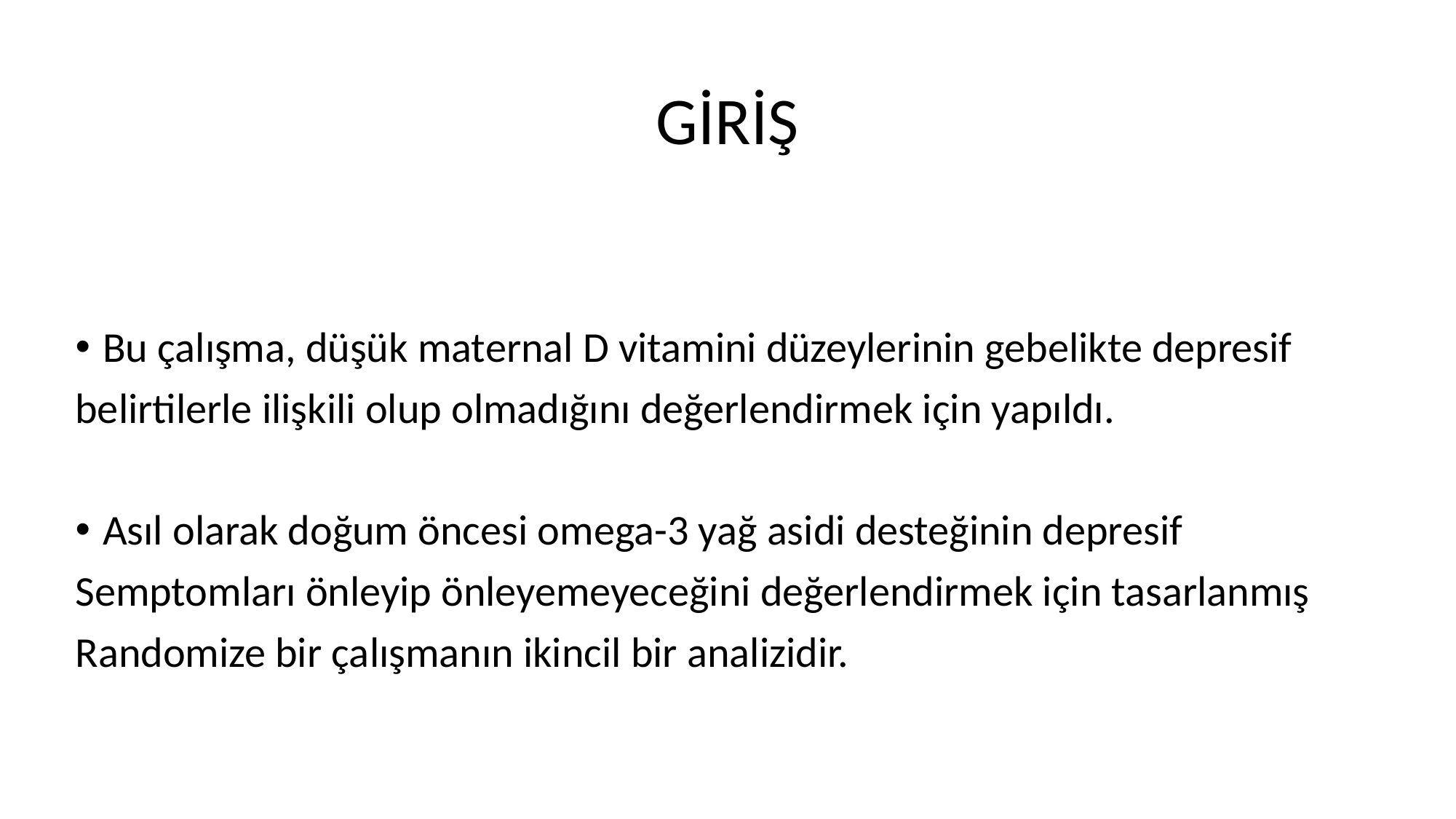

# GİRİŞ

Bu çalışma, düşük maternal D vitamini düzeylerinin gebelikte depresif
belirtilerle ilişkili olup olmadığını değerlendirmek için yapıldı.

Asıl olarak doğum öncesi omega-3 yağ asidi desteğinin depresif
Semptomları önleyip önleyemeyeceğini değerlendirmek için tasarlanmış
Randomize bir çalışmanın ikincil bir analizidir.